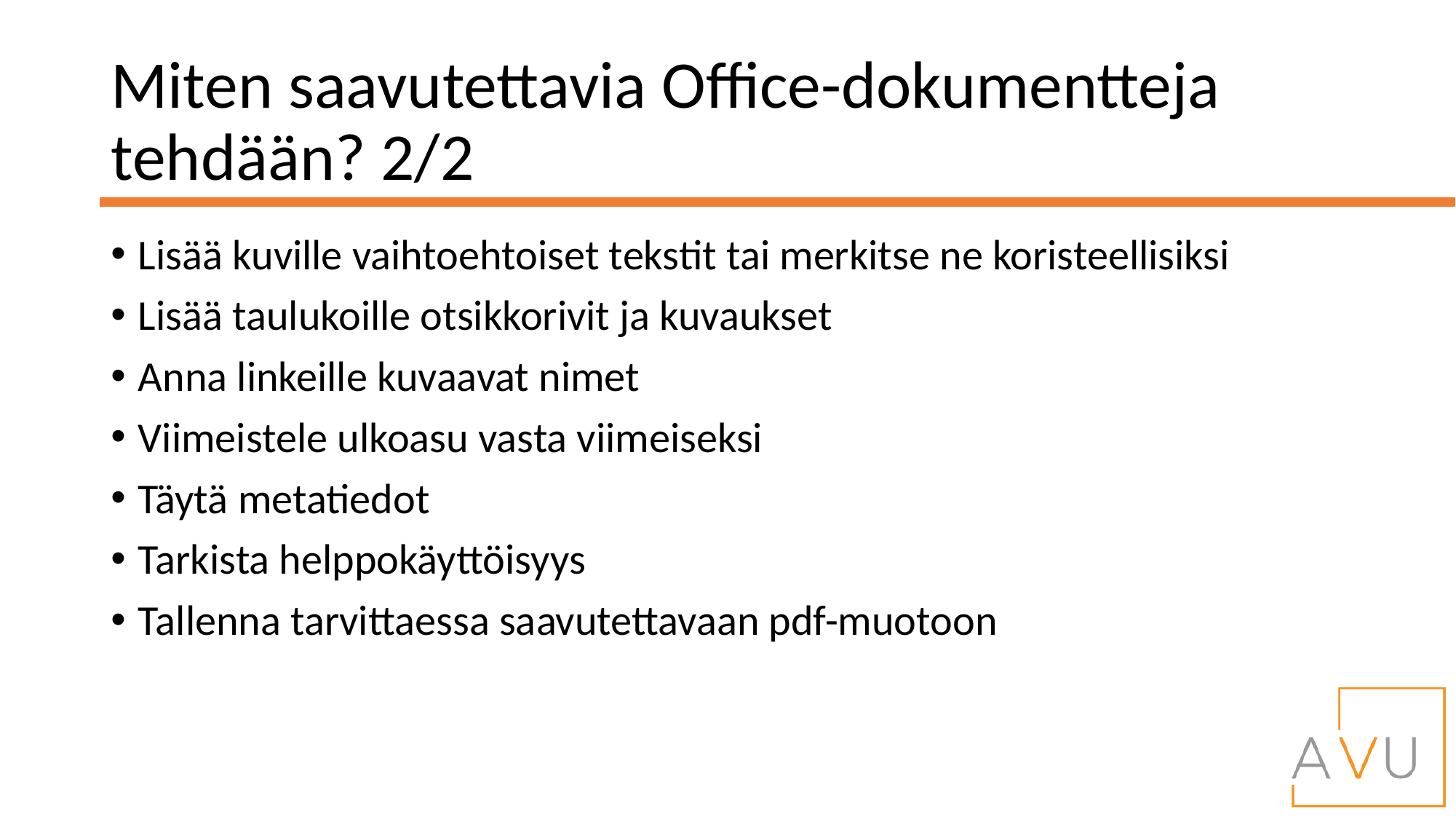

# Miten saavutettavia Office-dokumentteja tehdään? 2/2
Lisää kuville vaihtoehtoiset tekstit tai merkitse ne koristeellisiksi
Lisää taulukoille otsikkorivit ja kuvaukset
Anna linkeille kuvaavat nimet
Viimeistele ulkoasu vasta viimeiseksi
Täytä metatiedot
Tarkista helppokäyttöisyys
Tallenna tarvittaessa saavutettavaan pdf-muotoon